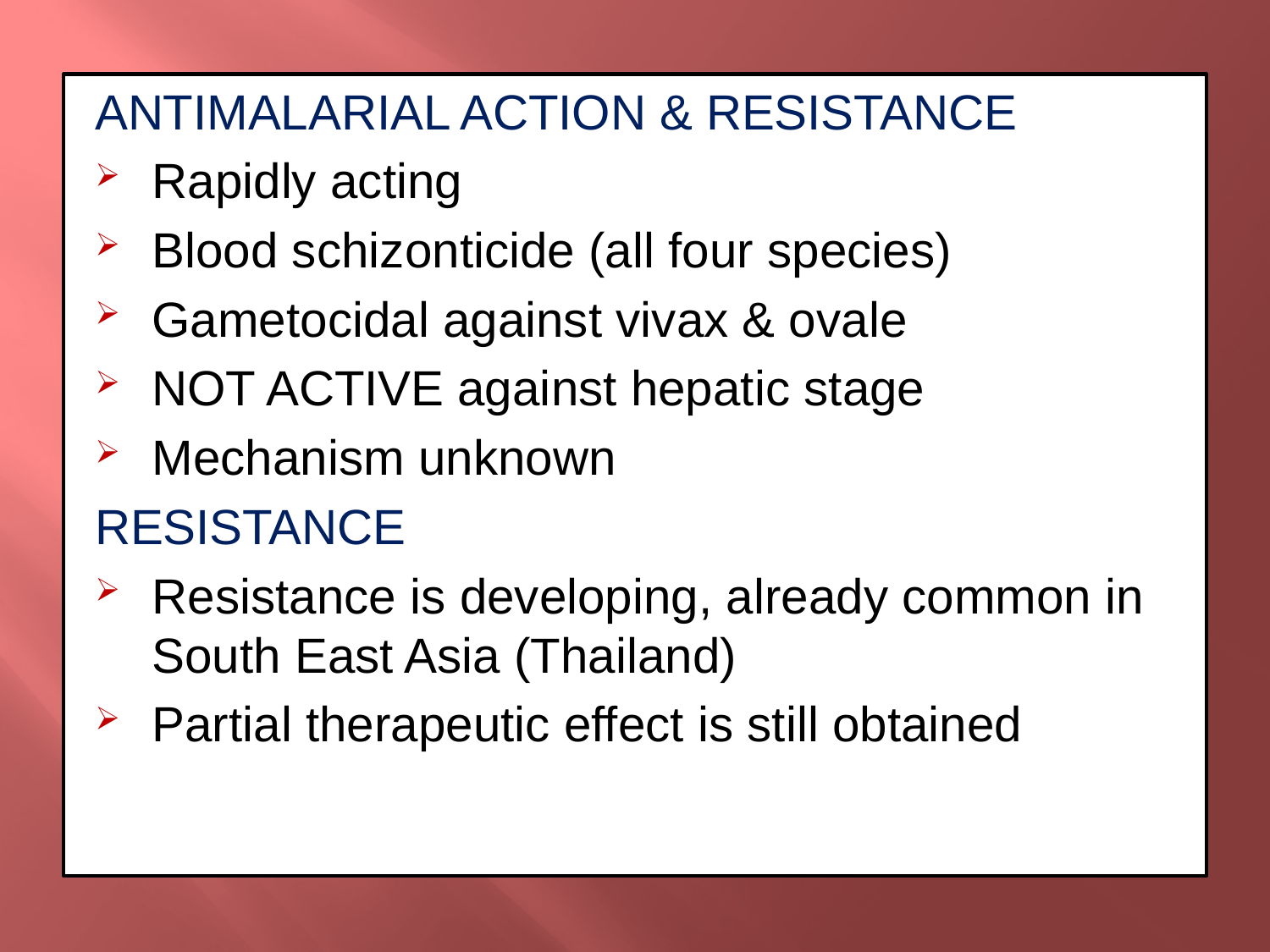

ANTIMALARIAL ACTION & RESISTANCE
Rapidly acting
Blood schizonticide (all four species)
Gametocidal against vivax & ovale
NOT ACTIVE against hepatic stage
Mechanism unknown
RESISTANCE
Resistance is developing, already common in South East Asia (Thailand)
Partial therapeutic effect is still obtained